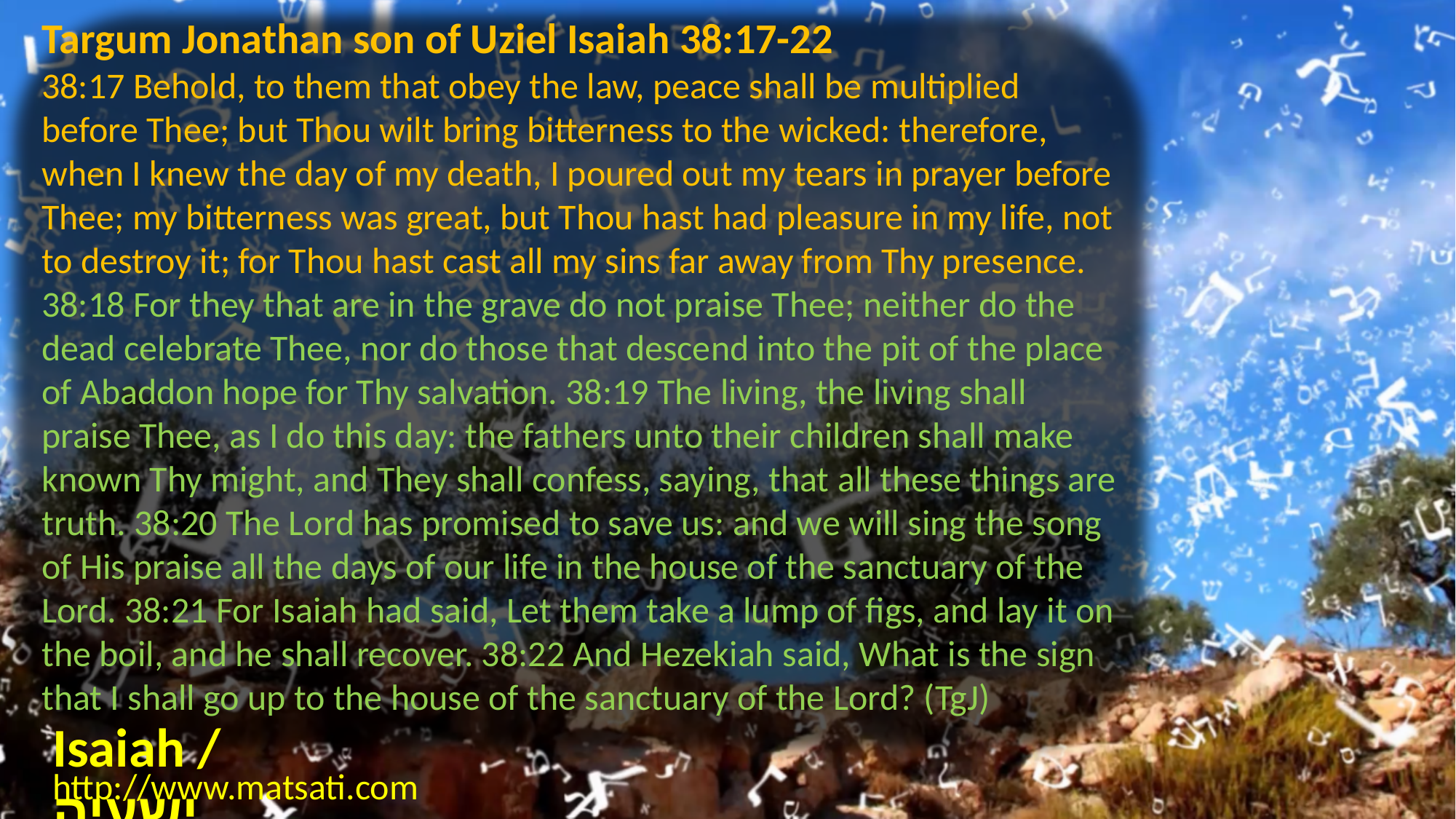

Targum Jonathan son of Uziel Isaiah 38:17-22
38:17 Behold, to them that obey the law, peace shall be multiplied before Thee; but Thou wilt bring bitterness to the wicked: therefore, when I knew the day of my death, I poured out my tears in prayer before Thee; my bitterness was great, but Thou hast had pleasure in my life, not to destroy it; for Thou hast cast all my sins far away from Thy presence. 38:18 For they that are in the grave do not praise Thee; neither do the dead celebrate Thee, nor do those that descend into the pit of the place of Abaddon hope for Thy salvation. 38:19 The living, the living shall praise Thee, as I do this day: the fathers unto their children shall make known Thy might, and They shall confess, saying, that all these things are truth. 38:20 The Lord has promised to save us: and we will sing the song of His praise all the days of our life in the house of the sanctuary of the Lord. 38:21 For Isaiah had said, Let them take a lump of figs, and lay it on the boil, and he shall recover. 38:22 And Hezekiah said, What is the sign that I shall go up to the house of the sanctuary of the Lord? (TgJ)
Isaiah / ישעיה
http://www.matsati.com